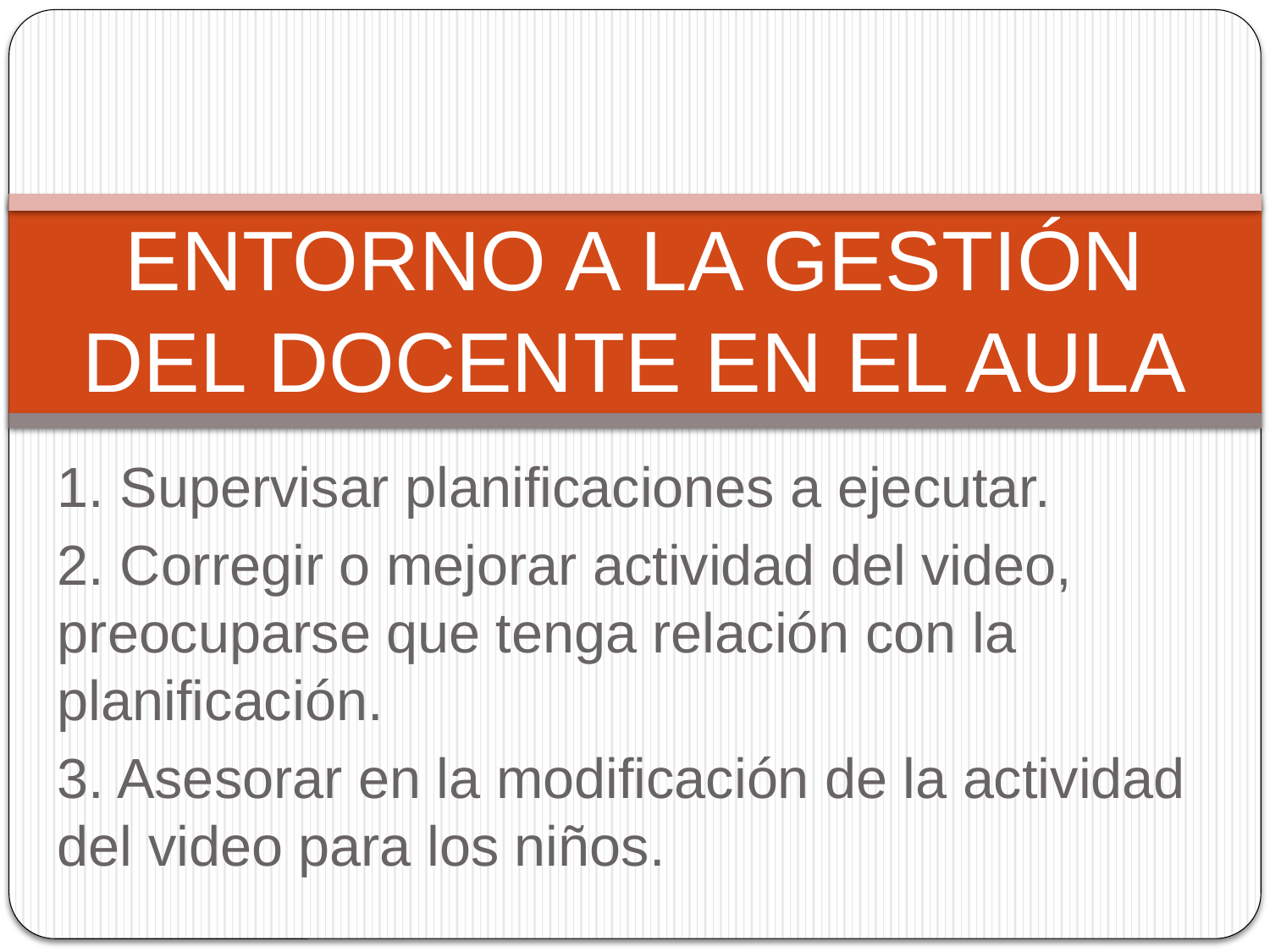

# ENTORNO A LA GESTIÓN DEL DOCENTE EN EL AULA
1. Supervisar planificaciones a ejecutar.
2. Corregir o mejorar actividad del video, preocuparse que tenga relación con la planificación.
3. Asesorar en la modificación de la actividad del video para los niños.